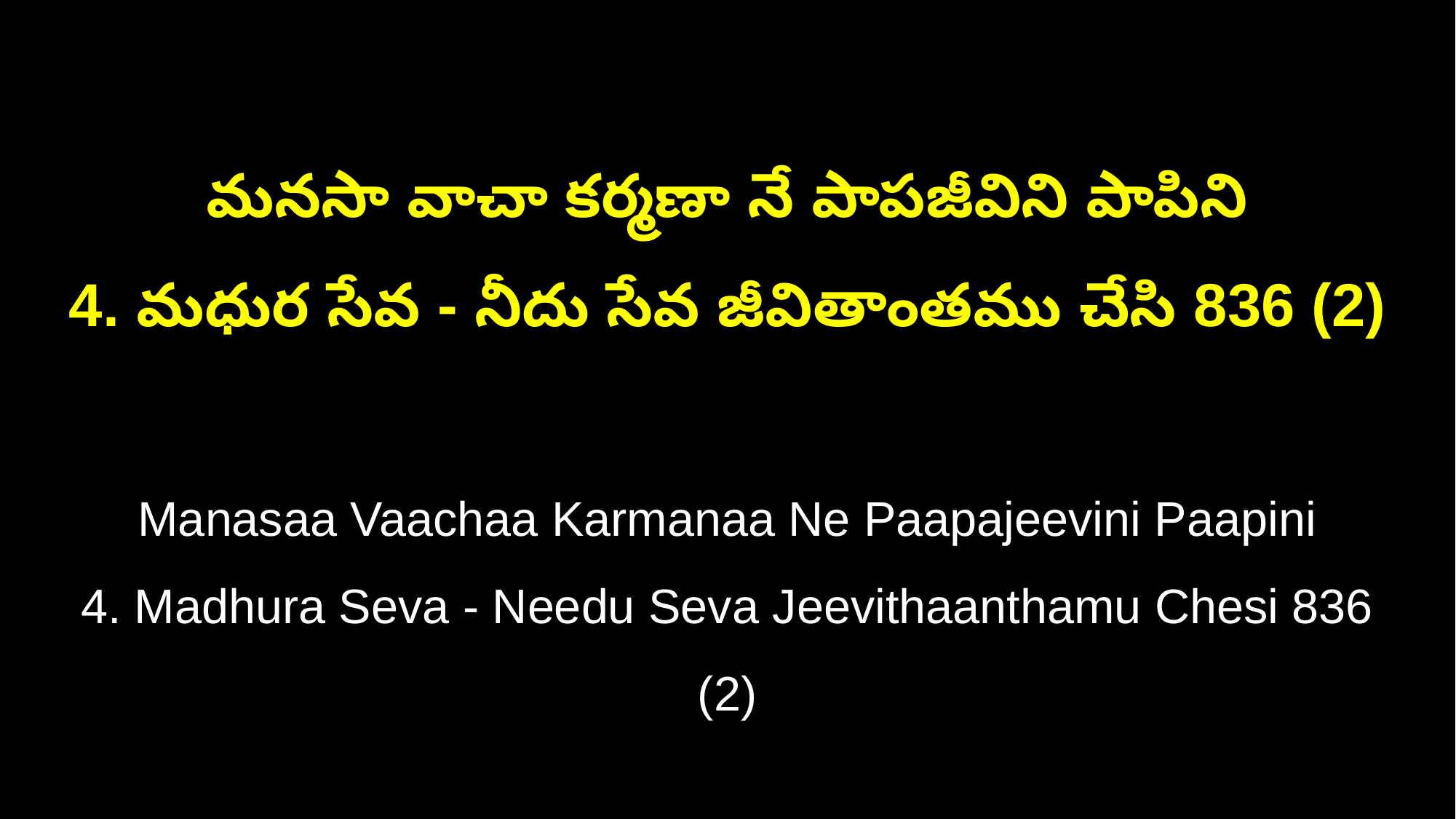

మనసా వాచా కర్మణా నే పాపజీవిని పాపిని
4. మధుర సేవ - నీదు సేవ జీవితాంతము చేసి 836 (2)
Manasaa Vaachaa Karmanaa Ne Paapajeevini Paapini
4. Madhura Seva - Needu Seva Jeevithaanthamu Chesi 836 (2)